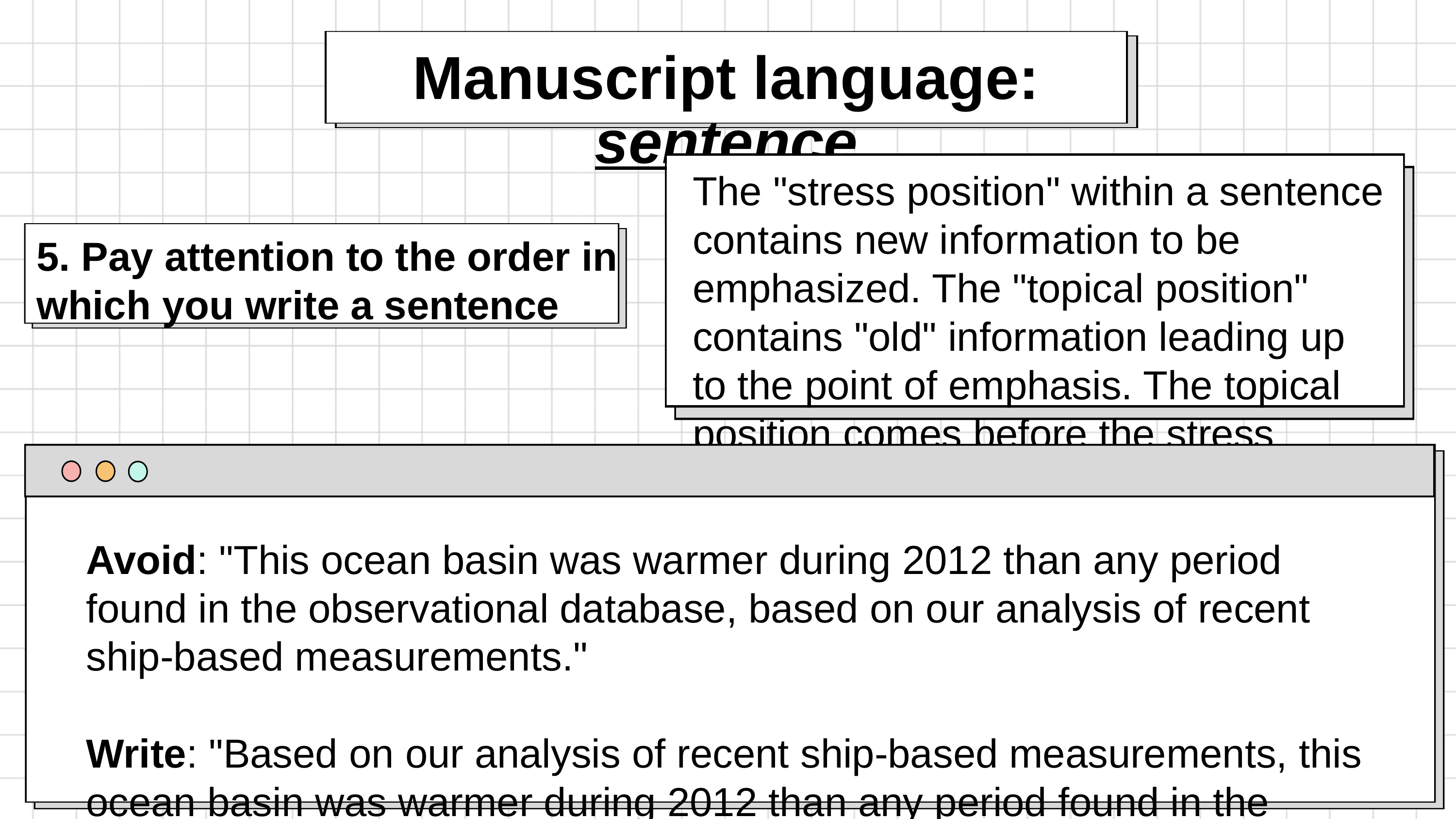

Manuscript language: sentence

The "stress position" within a sentence contains new information to be emphasized. The "topical position" contains "old" information leading up to the point of emphasis. The topical position comes before the stress position.

5. Pay attention to the order in which you write a sentence

Avoid: "This ocean basin was warmer during 2012 than any period found in the observational database, based on our analysis of recent ship-based measurements."

Write: "Based on our analysis of recent ship-based measurements, this ocean basin was warmer during 2012 than any period found in the observational database."